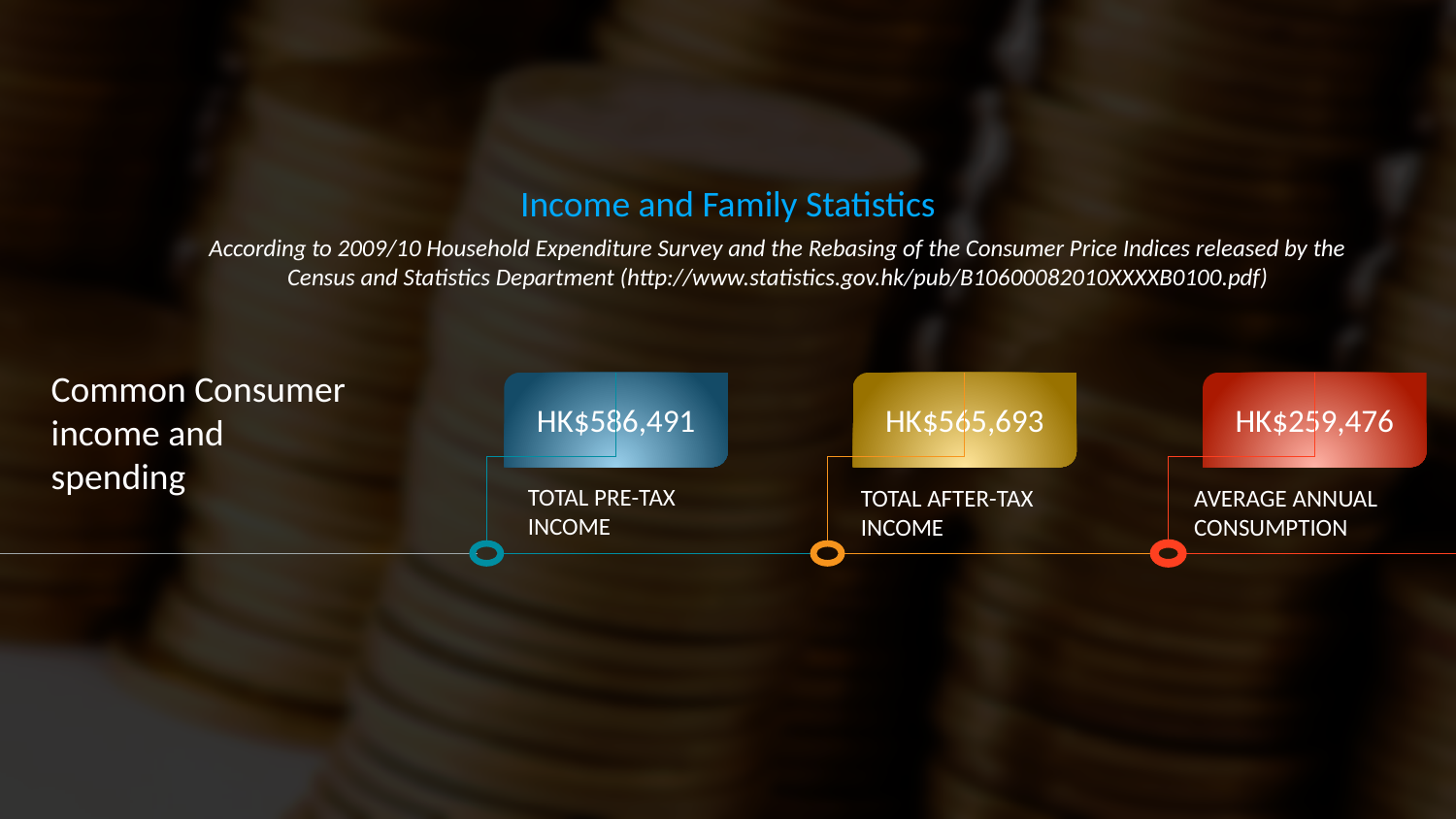

Income and Family Statistics
According to 2009/10 Household Expenditure Survey and the Rebasing of the Consumer Price Indices released by the Census and Statistics Department (http://www.statistics.gov.hk/pub/B10600082010XXXXB0100.pdf)
Common Consumer
income and spending
HK$586,491
HK$565,693
Total pre-tax income
Total after-tax income

HK$259,476
Average annual consumption